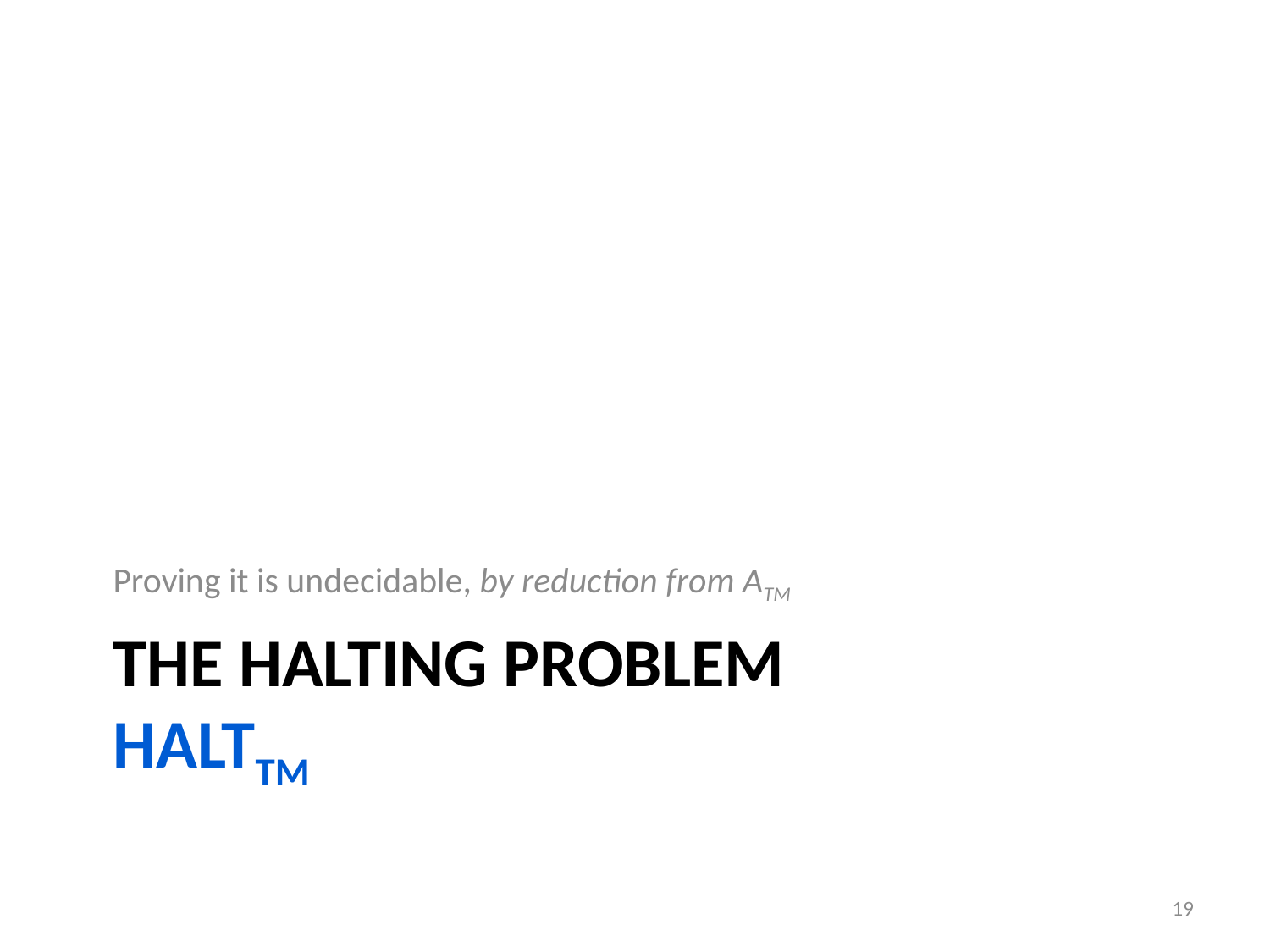

Proving it is undecidable, by reduction from ATM
# The Halting Problem HALTTM
19